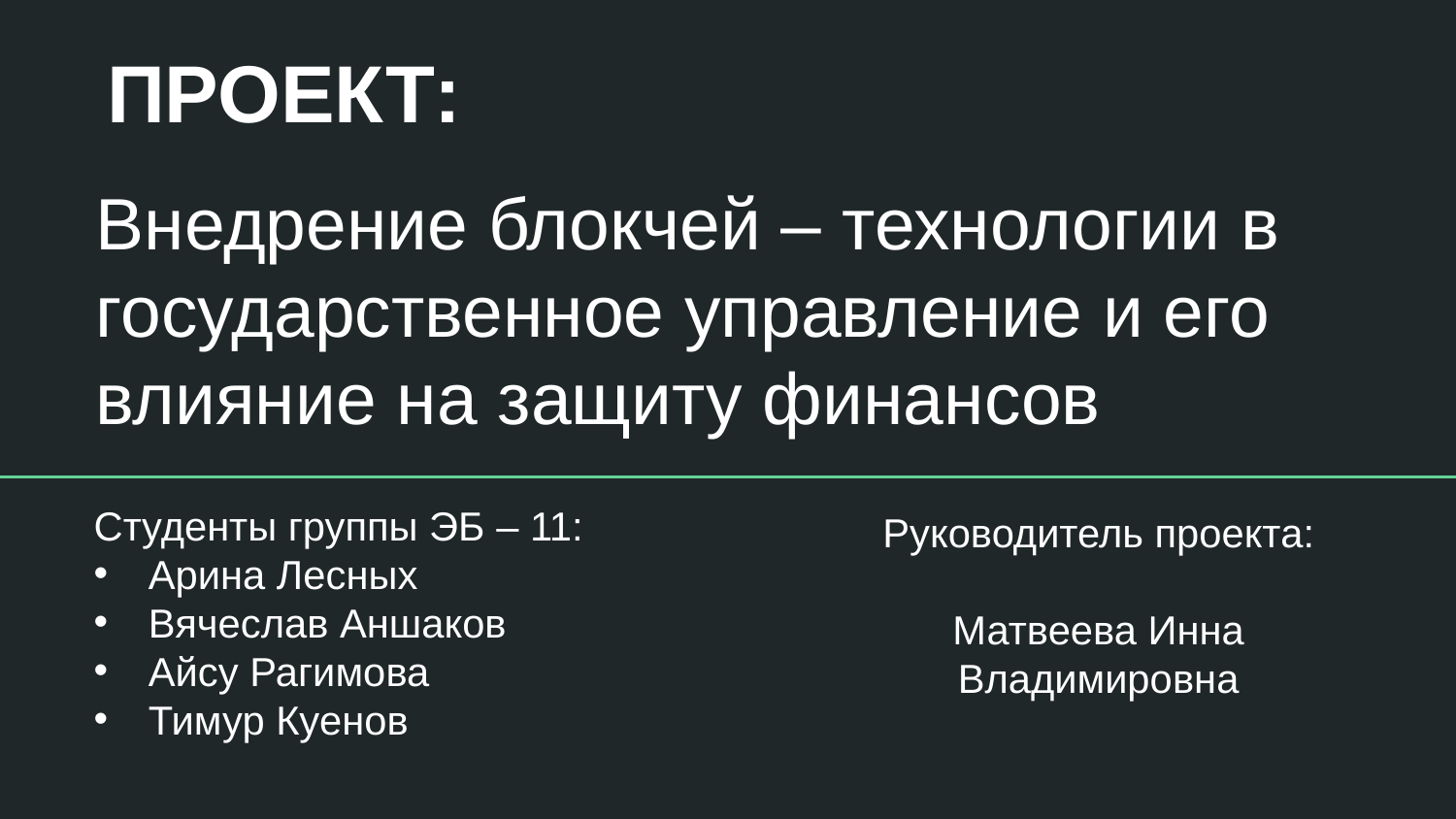

ПРОЕКТ:
# Внедрение блокчей – технологии в государственное управление и его влияние на защиту финансов
Студенты группы ЭБ – 11:
Арина Лесных
Вячеслав Аншаков
Айсу Рагимова
Тимур Куенов
Руководитель проекта:

Матвеева Инна Владимировна